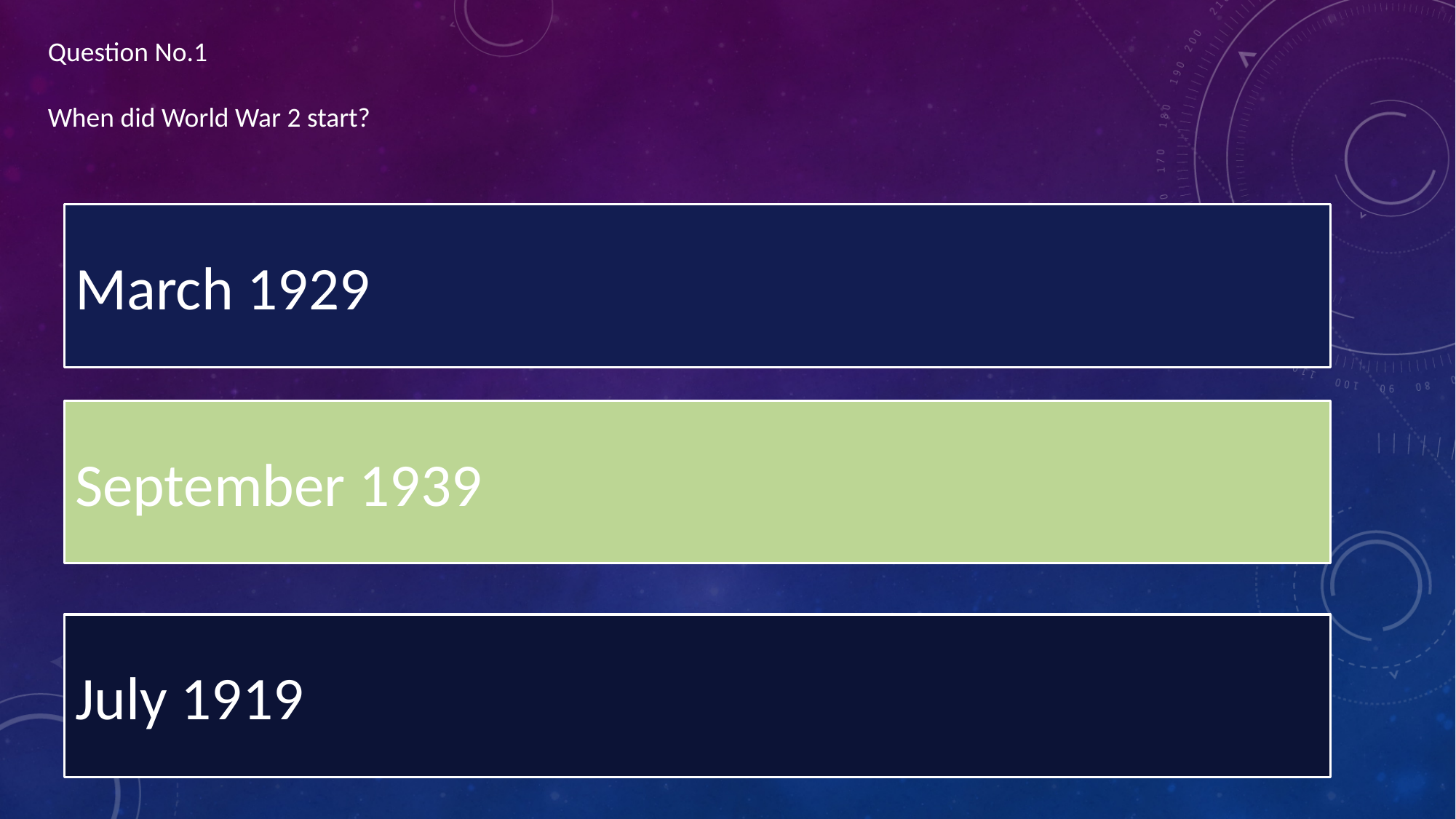

Question No.1

When did World War 2 start?
March 1929
September 1939
July 1919